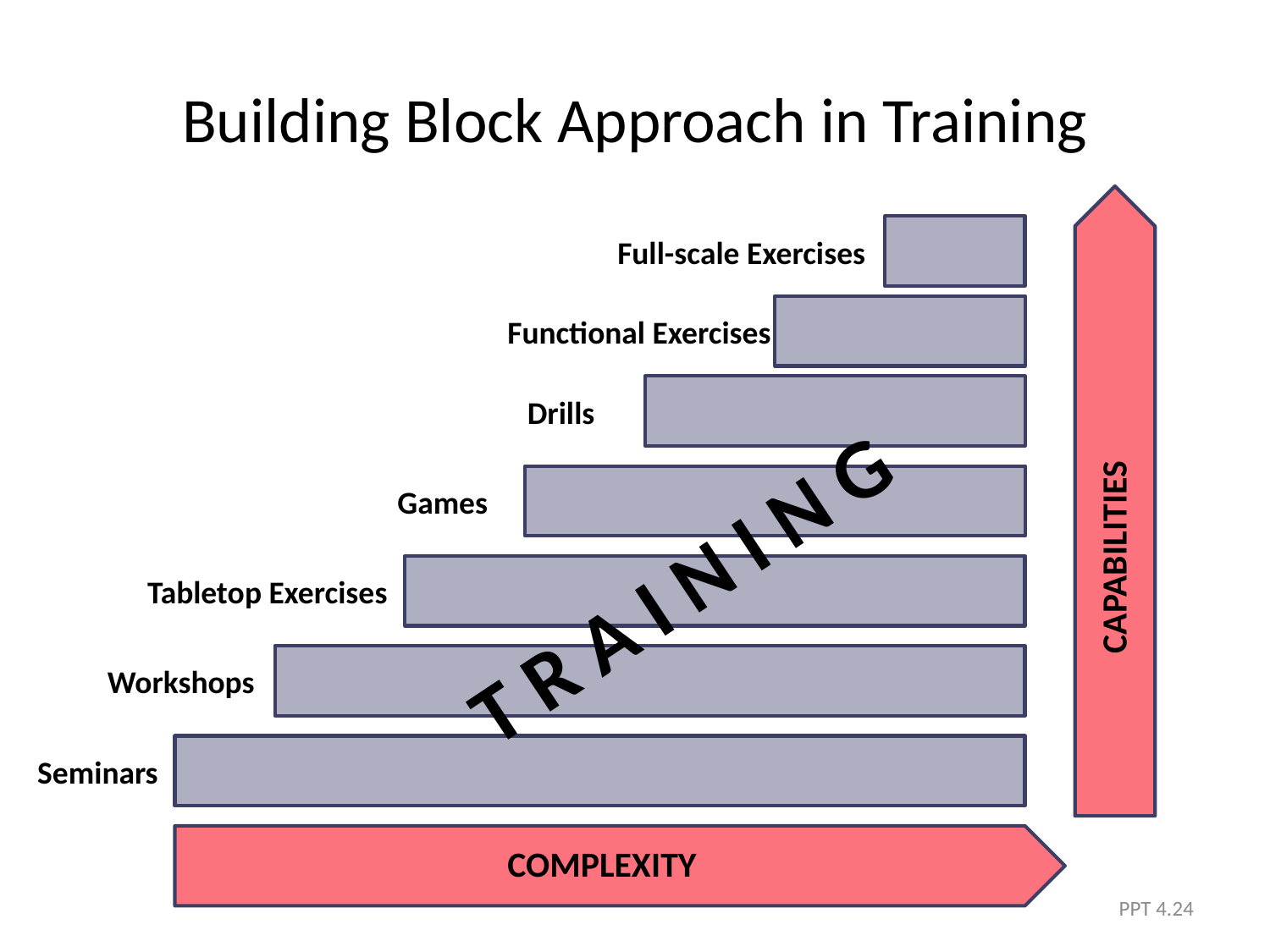

# Building Block Approach in Training

Full-scale Exercises

Functional Exercises

Drills

CAPABILITIES

Games
T R A I N I N G

Tabletop Exercises

Workshops

Seminars

COMPLEXITY
PPT 4.24